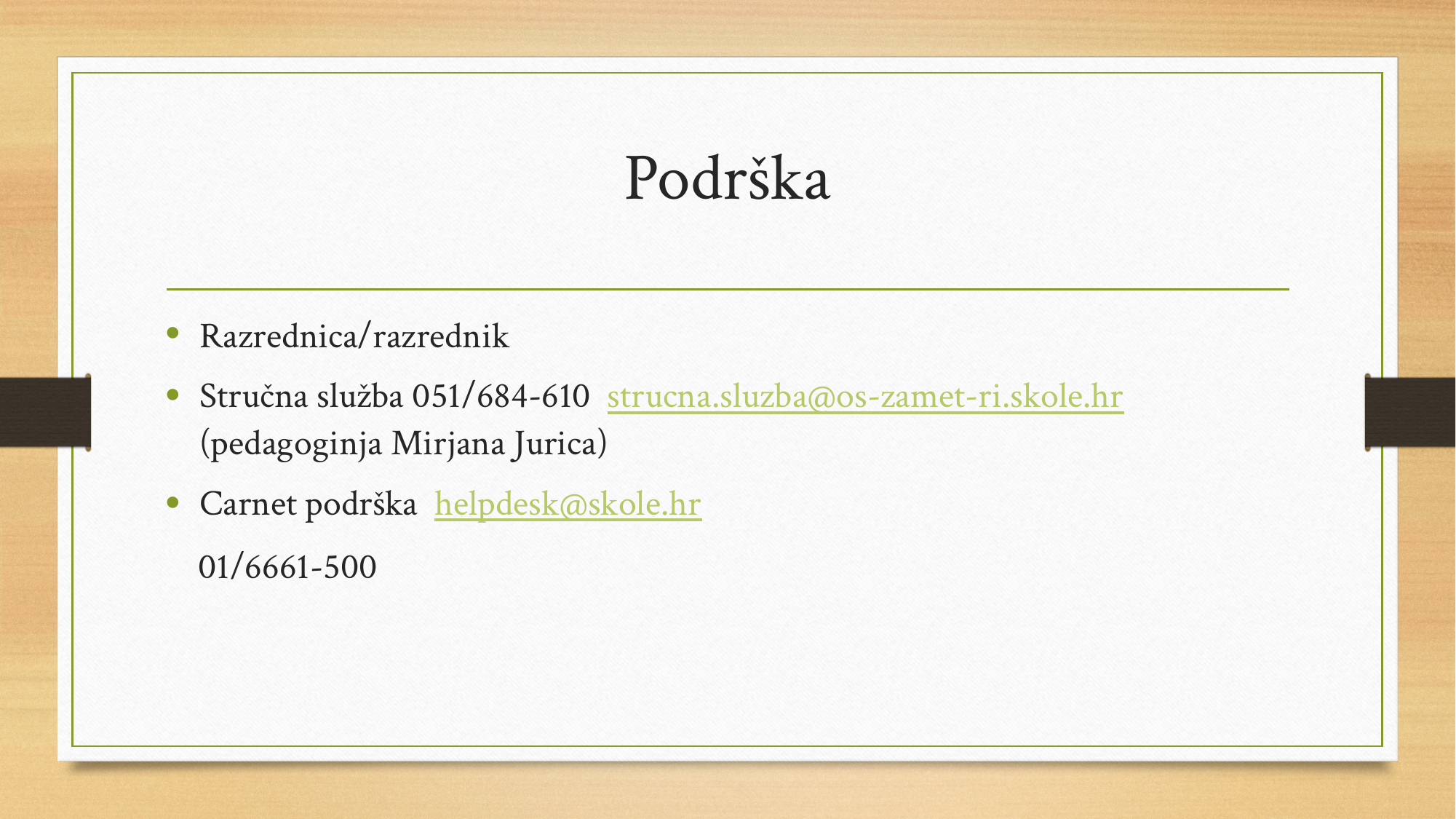

# Podrška
Razrednica/razrednik
Stručna služba 051/684-610  strucna.sluzba@os-zamet-ri.skole.hr (pedagoginja Mirjana Jurica)
Carnet podrška  helpdesk@skole.hr
    01/6661-500